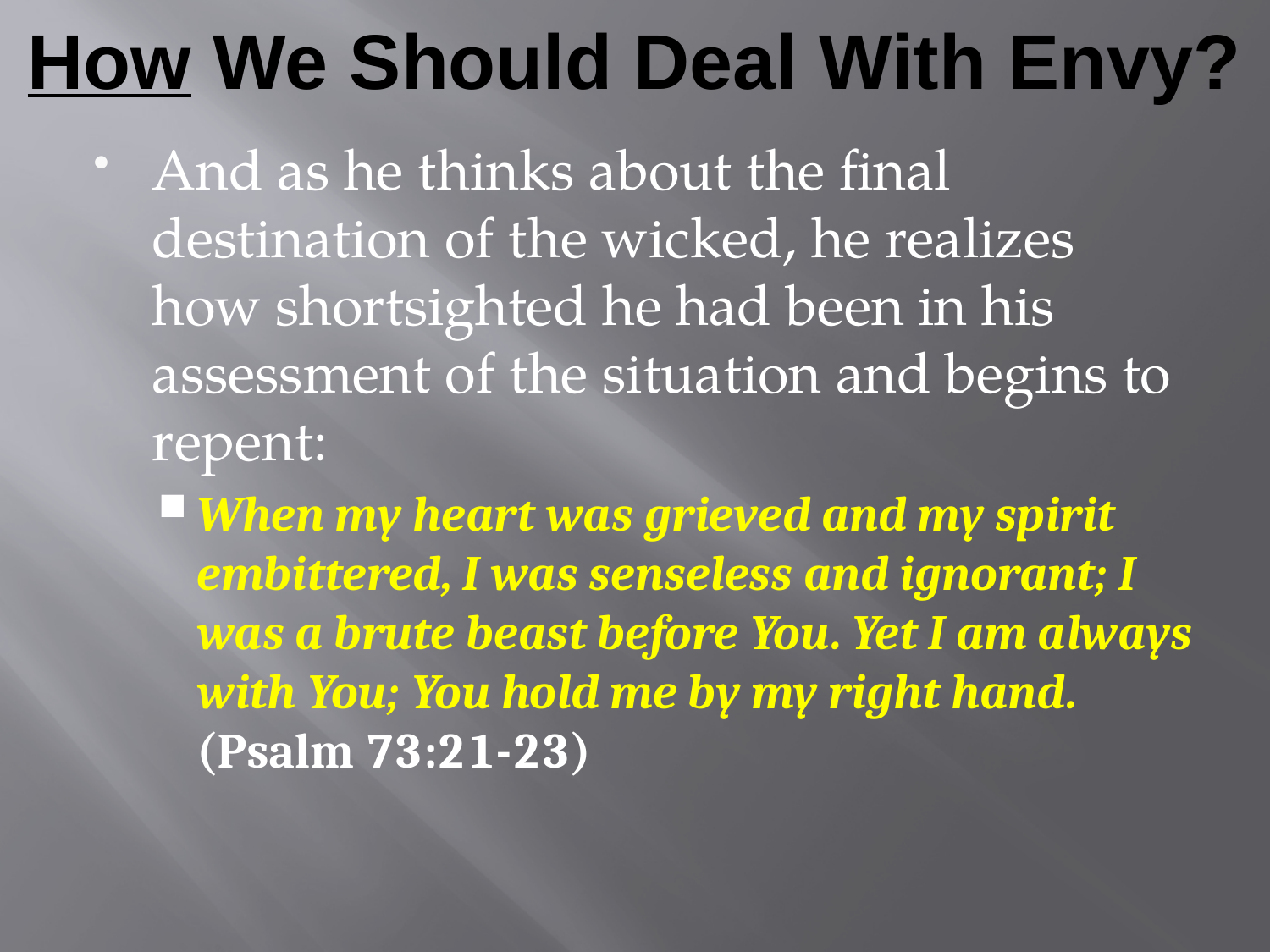

# How We Should Deal With Envy?
And as he thinks about the final destination of the wicked, he realizes how shortsighted he had been in his assessment of the situation and begins to repent:
When my heart was grieved and my spirit embittered, I was senseless and ignorant; I was a brute beast before You. Yet I am always with You; You hold me by my right hand. (Psalm 73:21-23)